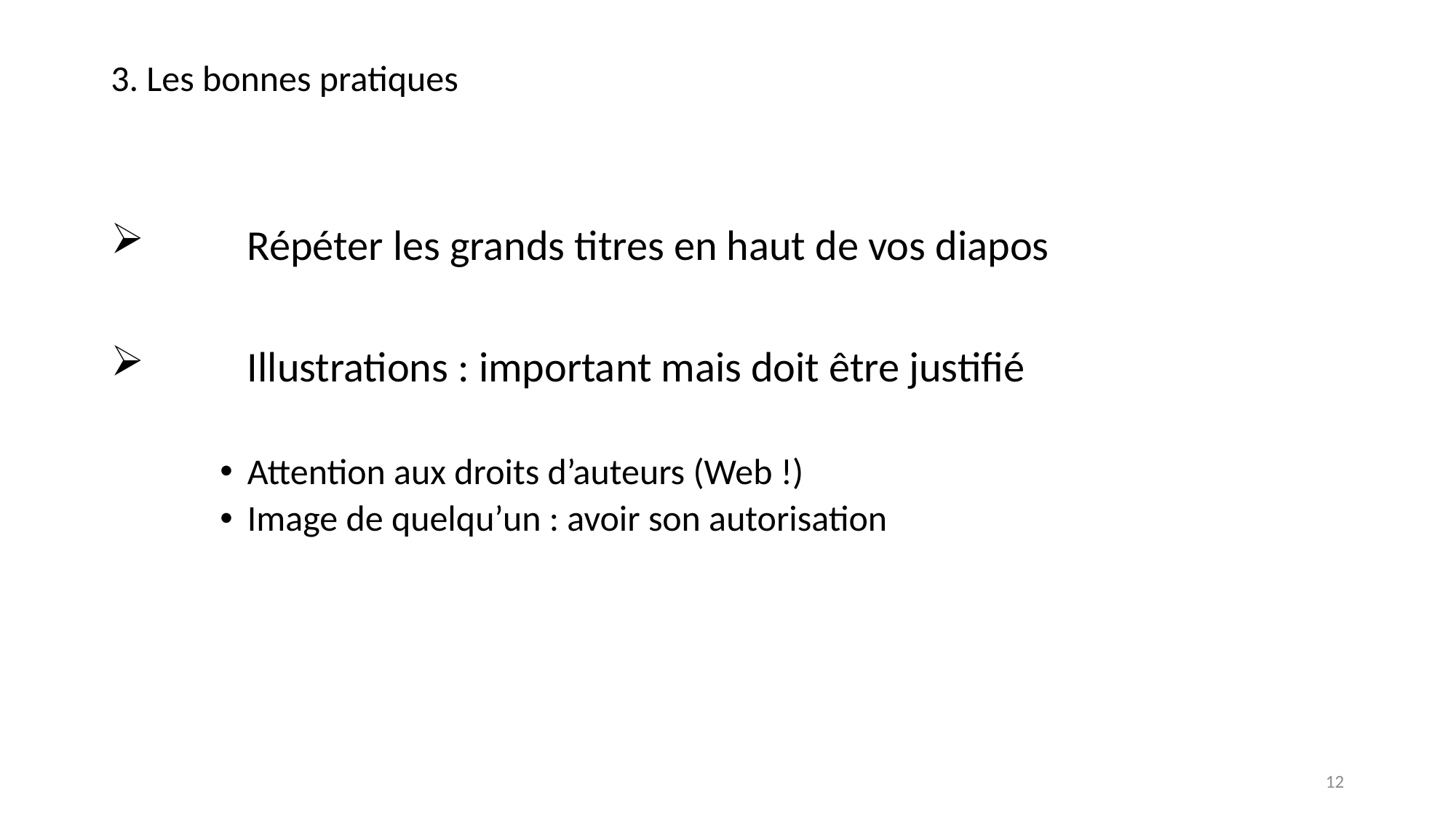

# 3. Les bonnes pratiques
	Répéter les grands titres en haut de vos diapos

	Illustrations : important mais doit être justifié

Attention aux droits d’auteurs (Web !)
Image de quelqu’un : avoir son autorisation

12